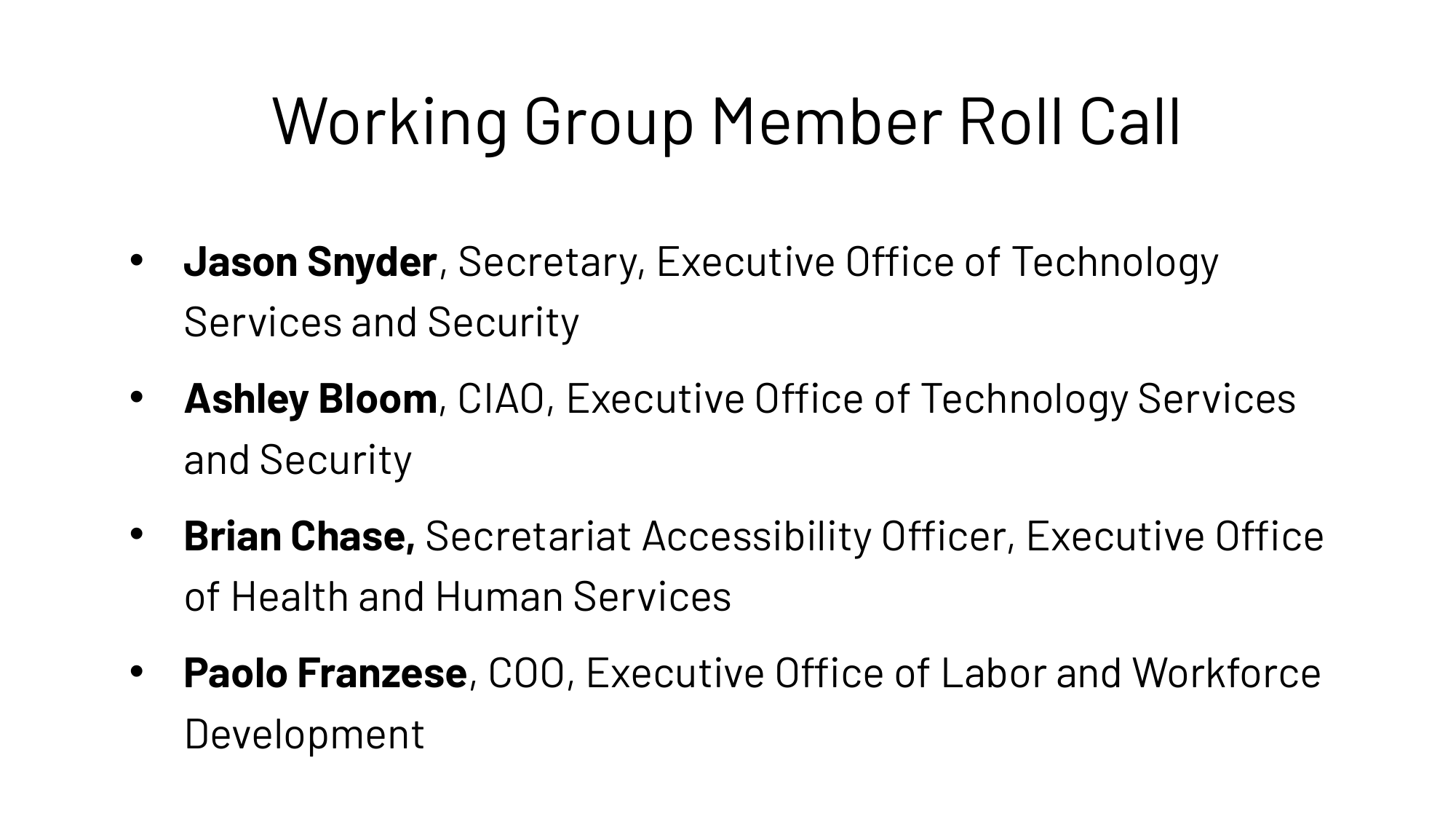

# Working Group Member Roll Call
Jason Snyder, Secretary, Executive Office of Technology Services and Security
Ashley Bloom, CIAO, Executive Office of Technology Services and Security
Brian Chase, Secretariat Accessibility Officer, Executive Office of Health and Human Services
Paolo Franzese, COO, Executive Office of Labor and Workforce Development